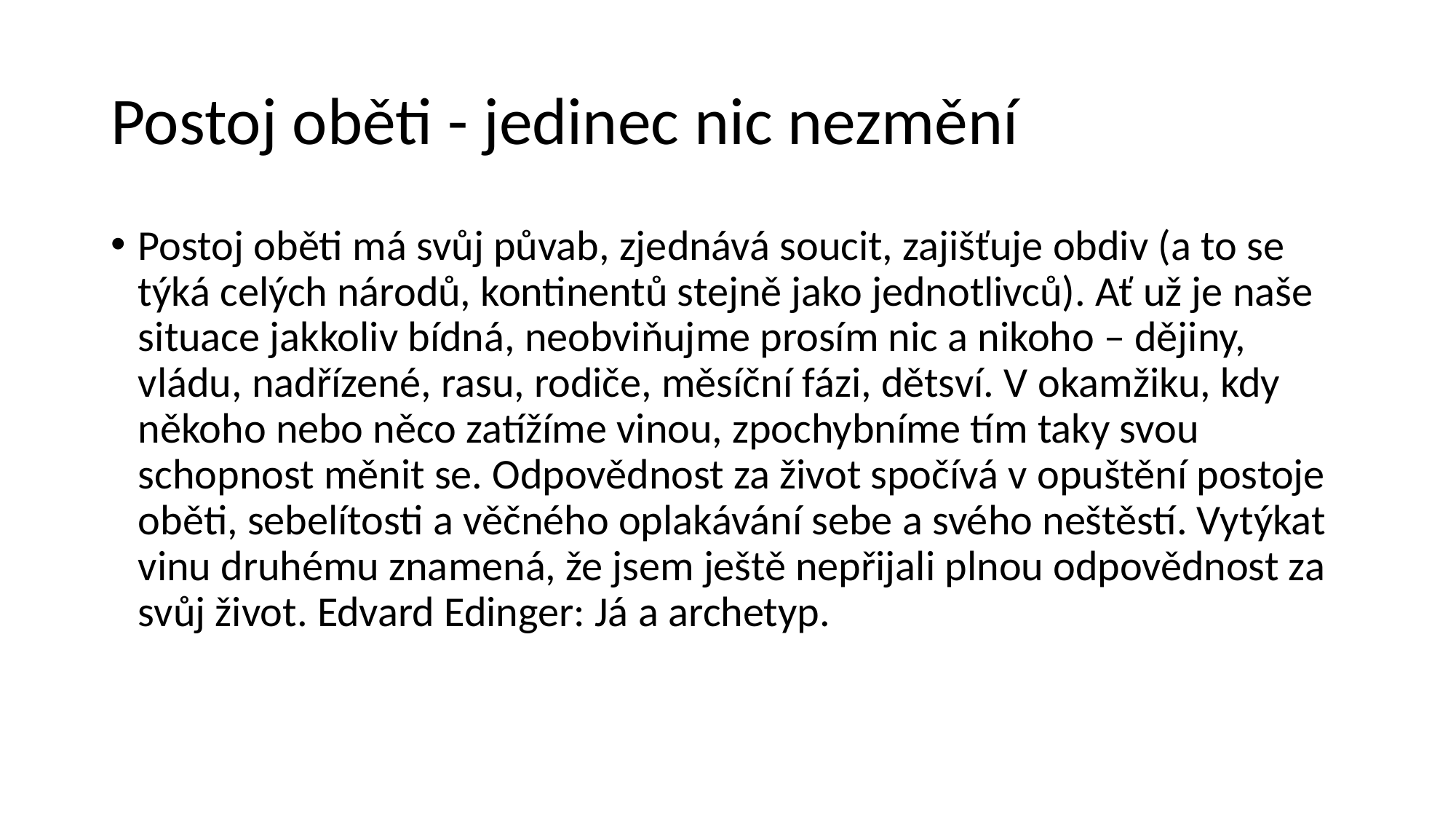

# Postoj oběti - jedinec nic nezmění
Postoj oběti má svůj půvab, zjednává soucit, zajišťuje obdiv (a to se týká celých národů, kontinentů stejně jako jednotlivců). Ať už je naše situace jakkoliv bídná, neobviňujme prosím nic a nikoho – dějiny, vládu, nadřízené, rasu, rodiče, měsíční fázi, dětsví. V okamžiku, kdy někoho nebo něco zatížíme vinou, zpochybníme tím taky svou schopnost měnit se. Odpovědnost za život spočívá v opuštění postoje oběti, sebelítosti a věčného oplakávání sebe a svého neštěstí. Vytýkat vinu druhému znamená, že jsem ještě nepřijali plnou odpovědnost za svůj život. Edvard Edinger: Já a archetyp.